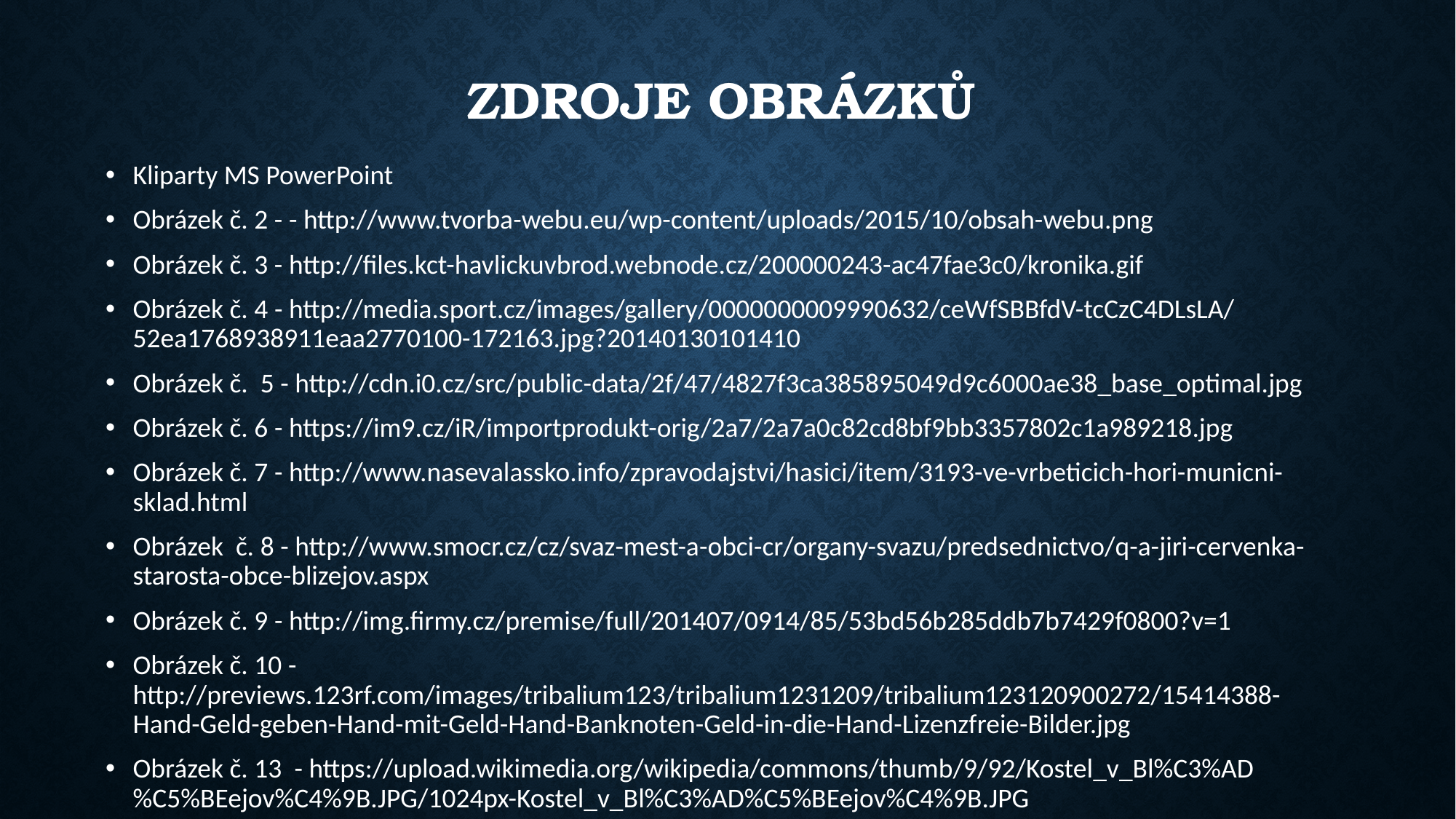

# ZDROJE OBRÁZKŮ
Kliparty MS PowerPoint
Obrázek č. 2 - - http://www.tvorba-webu.eu/wp-content/uploads/2015/10/obsah-webu.png
Obrázek č. 3 - http://files.kct-havlickuvbrod.webnode.cz/200000243-ac47fae3c0/kronika.gif
Obrázek č. 4 - http://media.sport.cz/images/gallery/0000000009990632/ceWfSBBfdV-tcCzC4DLsLA/52ea1768938911eaa2770100-172163.jpg?20140130101410
Obrázek č.  5 - http://cdn.i0.cz/src/public-data/2f/47/4827f3ca385895049d9c6000ae38_base_optimal.jpg
Obrázek č. 6 - https://im9.cz/iR/importprodukt-orig/2a7/2a7a0c82cd8bf9bb3357802c1a989218.jpg
Obrázek č. 7 - http://www.nasevalassko.info/zpravodajstvi/hasici/item/3193-ve-vrbeticich-hori-municni-sklad.html
Obrázek  č. 8 - http://www.smocr.cz/cz/svaz-mest-a-obci-cr/organy-svazu/predsednictvo/q-a-jiri-cervenka-starosta-obce-blizejov.aspx
Obrázek č. 9 - http://img.firmy.cz/premise/full/201407/0914/85/53bd56b285ddb7b7429f0800?v=1
Obrázek č. 10 - http://previews.123rf.com/images/tribalium123/tribalium1231209/tribalium123120900272/15414388-Hand-Geld-geben-Hand-mit-Geld-Hand-Banknoten-Geld-in-die-Hand-Lizenzfreie-Bilder.jpg
Obrázek č. 13  - https://upload.wikimedia.org/wikipedia/commons/thumb/9/92/Kostel_v_Bl%C3%AD%C5%BEejov%C4%9B.JPG/1024px-Kostel_v_Bl%C3%AD%C5%BEejov%C4%9B.JPG